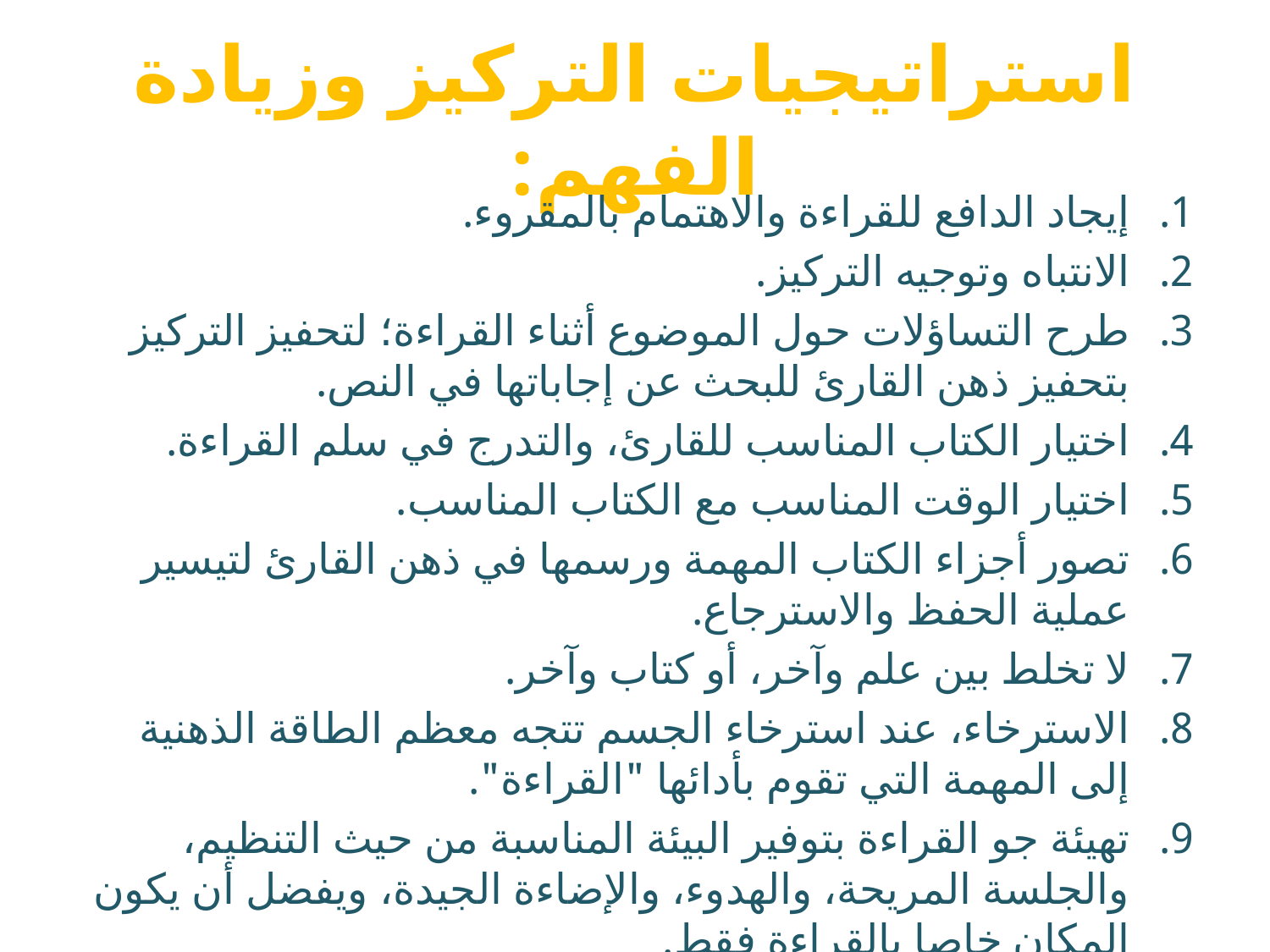

# استراتيجيات التركيز وزيادة الفهم:
إيجاد الدافع للقراءة والاهتمام بالمقروء.
الانتباه وتوجيه التركيز.
طرح التساؤلات حول الموضوع أثناء القراءة؛ لتحفيز التركيز بتحفيز ذهن القارئ للبحث عن إجاباتها في النص.
اختيار الكتاب المناسب للقارئ، والتدرج في سلم القراءة.
اختيار الوقت المناسب مع الكتاب المناسب.
تصور أجزاء الكتاب المهمة ورسمها في ذهن القارئ لتيسير عملية الحفظ والاسترجاع.
لا تخلط بين علم وآخر، أو كتاب وآخر.
الاسترخاء، عند استرخاء الجسم تتجه معظم الطاقة الذهنية إلى المهمة التي تقوم بأدائها "القراءة".
تهيئة جو القراءة بتوفير البيئة المناسبة من حيث التنظيم، والجلسة المريحة، والهدوء، والإضاءة الجيدة، ويفضل أن يكون المكان خاصا بالقراءة فقط.